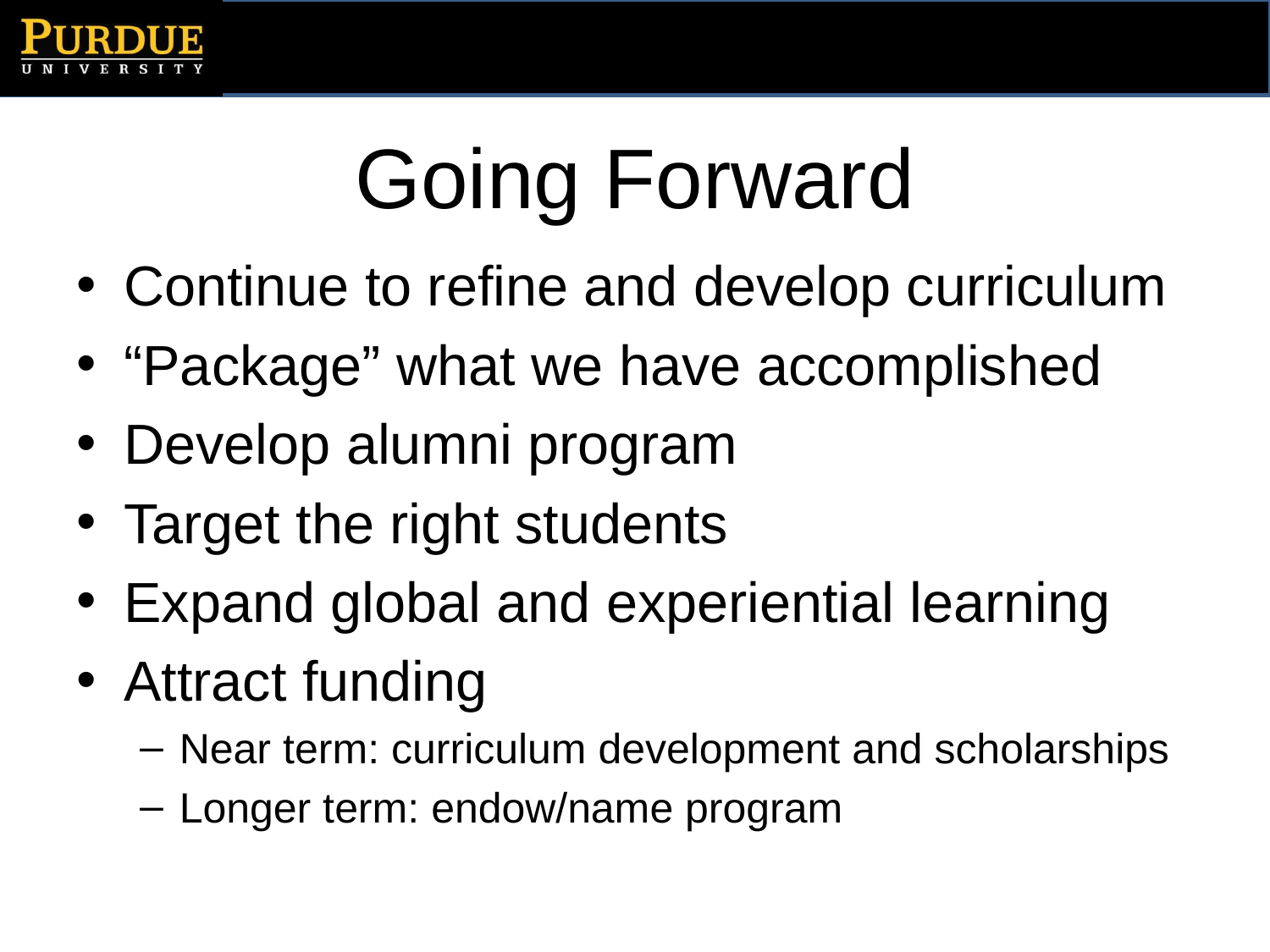

# Going Forward
Continue to refine and develop curriculum
“Package” what we have accomplished
Develop alumni program
Target the right students
Expand global and experiential learning
Attract funding
Near term: curriculum development and scholarships
Longer term: endow/name program